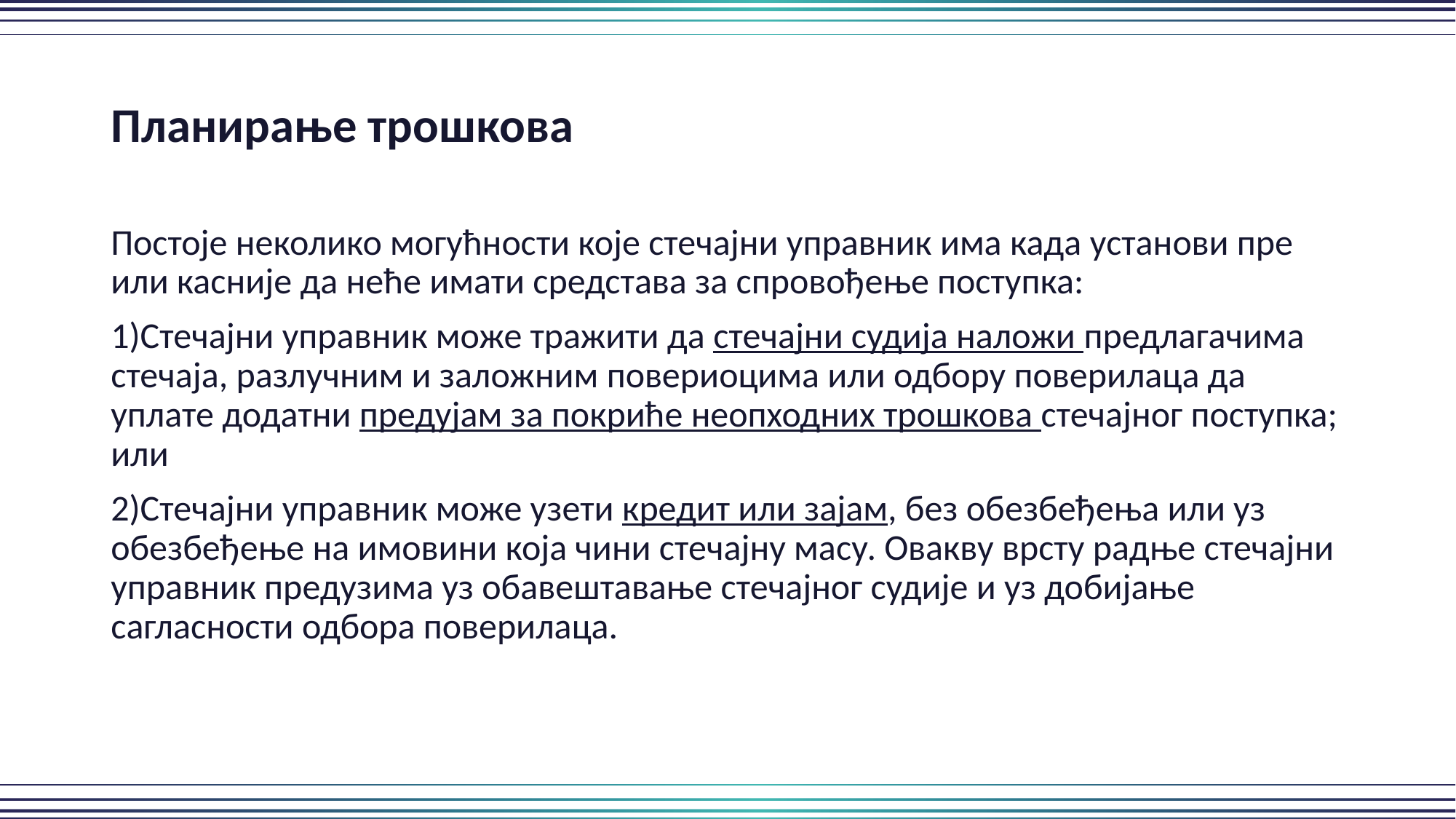

Планирање трошкова
Постоје неколико могућности које стечајни управник има када установи пре или касније да неће имати средстава за спровођење поступка:
1)Стечајни управник може тражити да стечајни судија наложи предлагачима стечаја, разлучним и заложним повериоцима или одбору поверилаца да уплате додатни предујам за покриће неопходних трошкова стечајног поступка; или
2)Стечајни управник може узети кредит или зајам, без обезбеђења или уз обезбеђење на имовини која чини стечајну масу. Овакву врсту радње стечајни управник предузима уз обавештавање стечајног судије и уз добијање сагласности одбора поверилаца.